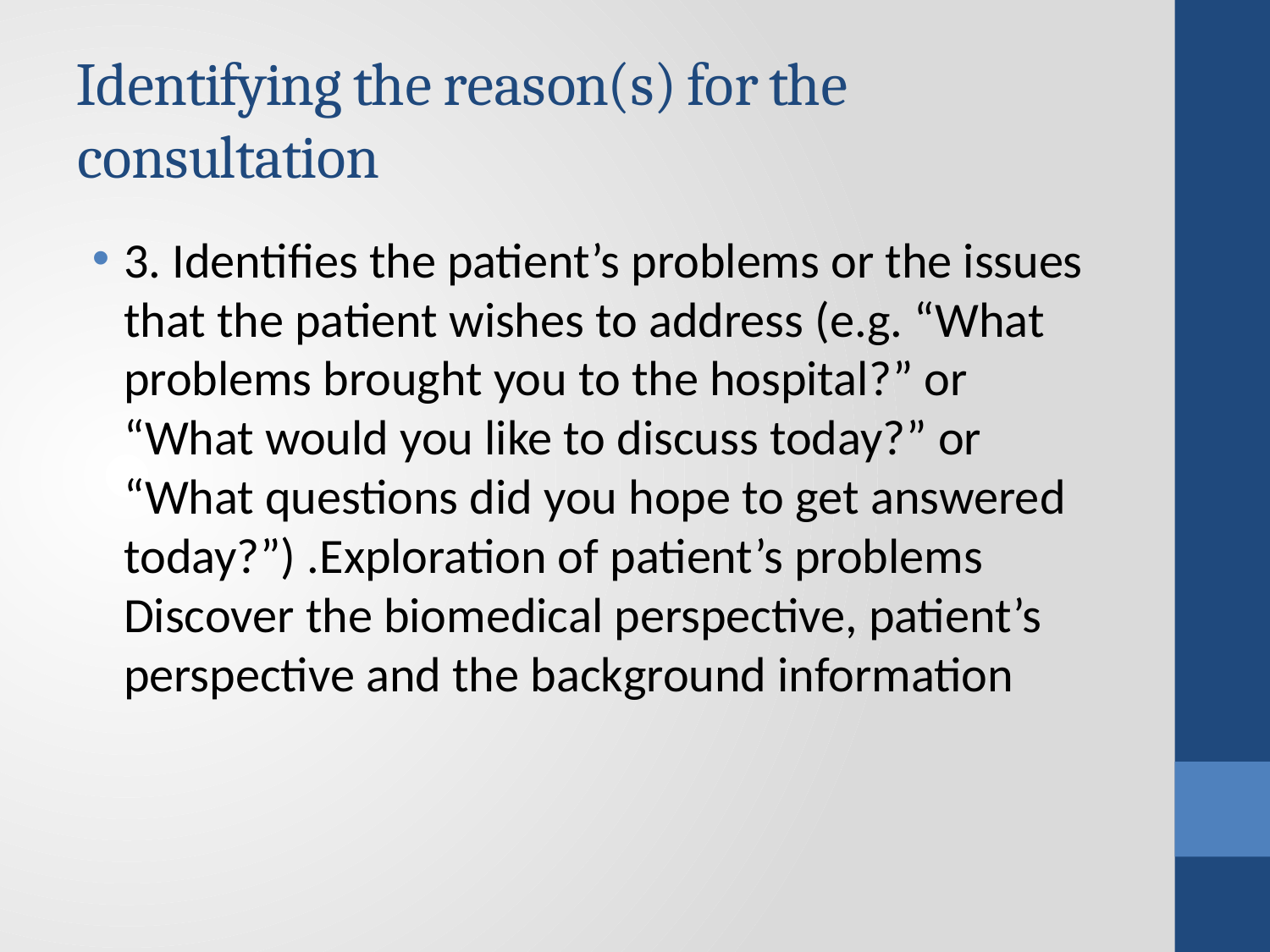

# Identifying the reason(s) for the consultation
3. Identifies the patient’s problems or the issues that the patient wishes to address (e.g. “What problems brought you to the hospital?” or “What would you like to discuss today?” or “What questions did you hope to get answered today?”) .Exploration of patient’s problems Discover the biomedical perspective, patient’s perspective and the background information